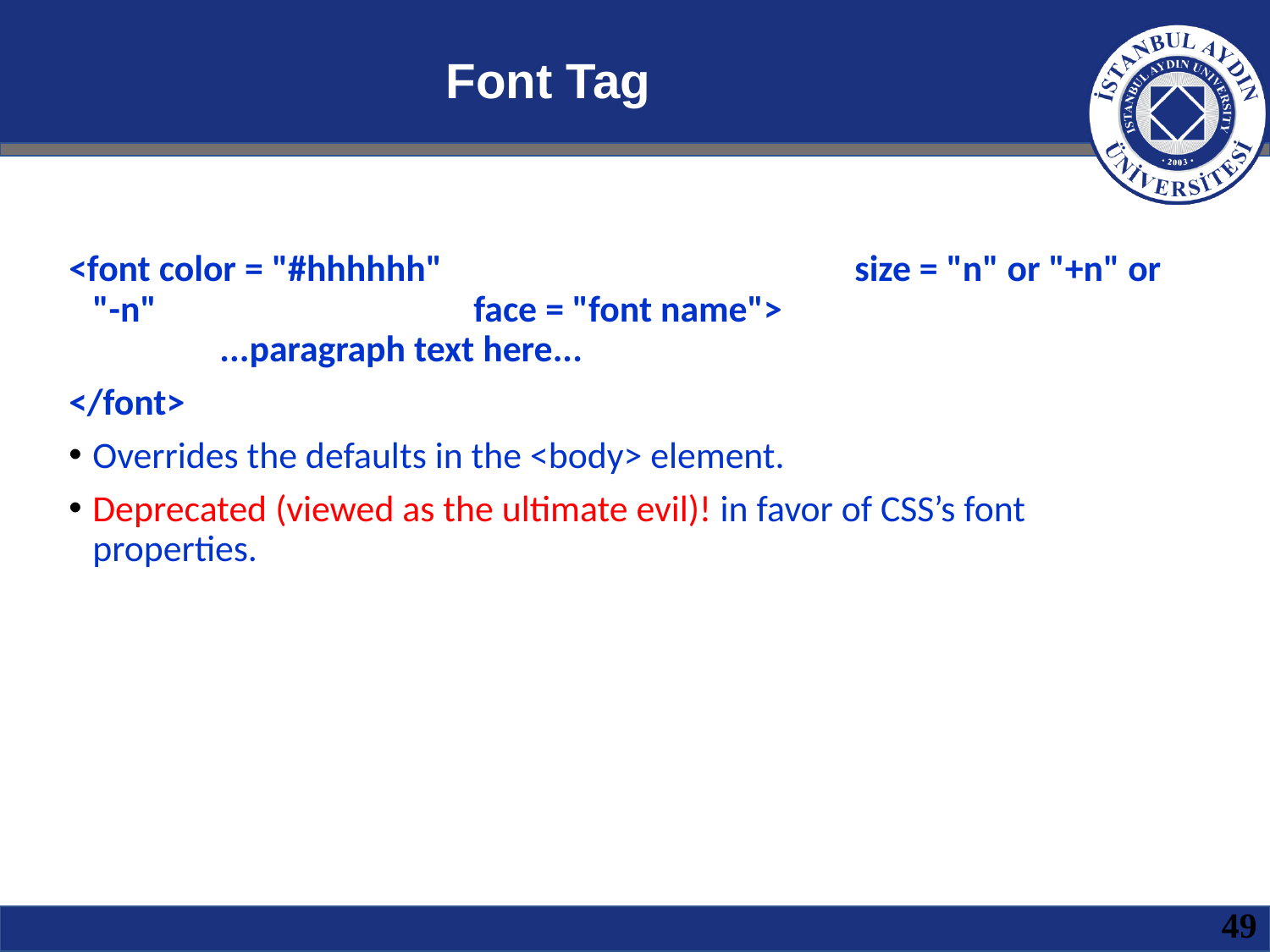

# Font Tag
<font color = "#hhhhhh" 				size = "n" or "+n" or "-n"			face = "font name">				...paragraph text here...
</font>
Overrides the defaults in the <body> element.
Deprecated (viewed as the ultimate evil)! in favor of CSS’s font properties.
49